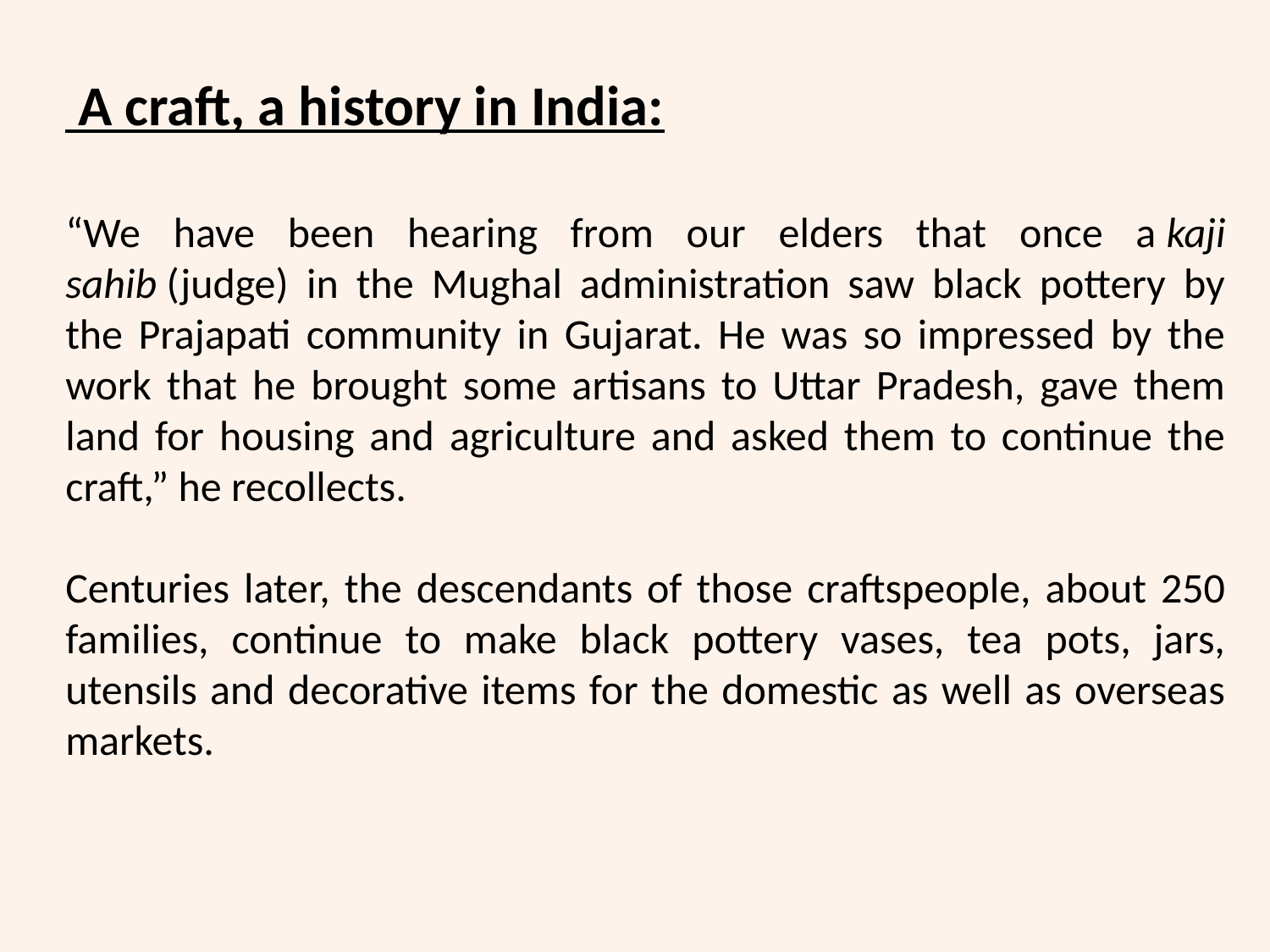

A craft, a history in India:

“We have been hearing from our elders that once a kaji sahib (judge) in the Mughal administration saw black pottery by the Prajapati community in Gujarat. He was so impressed by the work that he brought some artisans to Uttar Pradesh, gave them land for housing and agriculture and asked them to continue the craft,” he recollects.

Centuries later, the descendants of those craftspeople, about 250 families, continue to make black pottery vases, tea pots, jars, utensils and decorative items for the domestic as well as overseas markets.